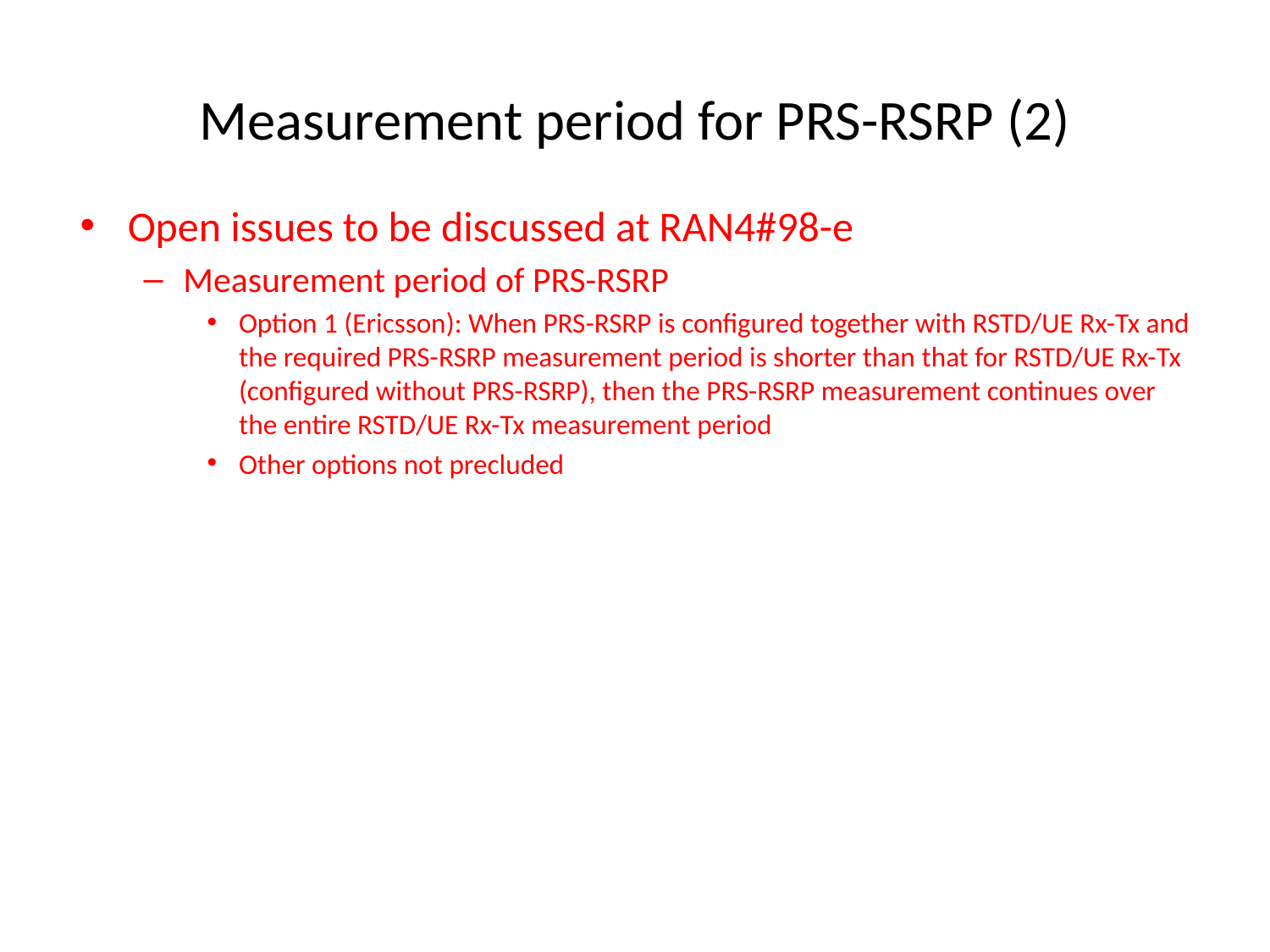

# Measurement period for PRS-RSRP (2)
Open issues to be discussed at RAN4#98-e
Measurement period of PRS-RSRP
Option 1 (Ericsson): When PRS-RSRP is configured together with RSTD/UE Rx-Tx and the required PRS-RSRP measurement period is shorter than that for RSTD/UE Rx-Tx (configured without PRS-RSRP), then the PRS-RSRP measurement continues over the entire RSTD/UE Rx-Tx measurement period
Other options not precluded